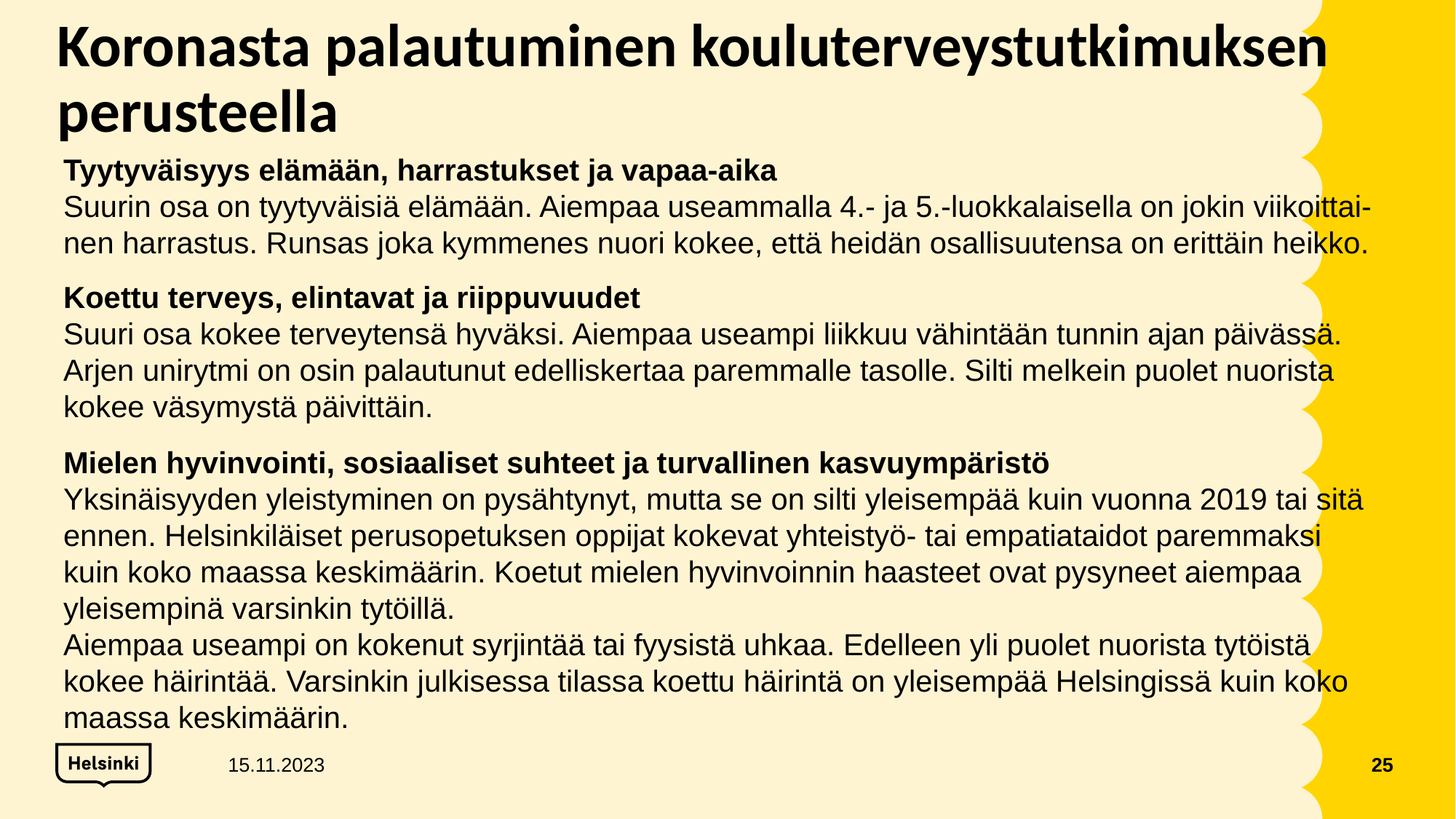

# Koronasta palautuminen kouluterveystutkimuksen perusteella

Tyytyväisyys elämään, harrastukset ja vapaa-aika
Suurin osa on tyytyväisiä elämään. Aiempaa useammalla 4.- ja 5.-luokkalaisella on jokin viikoittai-nen harrastus. Runsas joka kymmenes nuori kokee, että heidän osallisuutensa on erittäin heikko.

Koettu terveys, elintavat ja riippuvuudet
Suuri osa kokee terveytensä hyväksi. Aiempaa useampi liikkuu vähintään tunnin ajan päivässä. Arjen unirytmi on osin palautunut edelliskertaa paremmalle tasolle. Silti melkein puolet nuorista kokee väsymystä päivittäin.

Mielen hyvinvointi, sosiaaliset suhteet ja turvallinen kasvuympäristö
Yksinäisyyden yleistyminen on pysähtynyt, mutta se on silti yleisempää kuin vuonna 2019 tai sitä ennen. Helsinkiläiset perusopetuksen oppijat kokevat yhteistyö- tai empatiataidot paremmaksi kuin koko maassa keskimäärin. Koetut mielen hyvinvoinnin haasteet ovat pysyneet aiempaa yleisempinä varsinkin tytöillä.
Aiempaa useampi on kokenut syrjintää tai fyysistä uhkaa. Edelleen yli puolet nuorista tytöistä kokee häirintää. Varsinkin julkisessa tilassa koettu häirintä on yleisempää Helsingissä kuin koko maassa keskimäärin.
15.11.2023
25